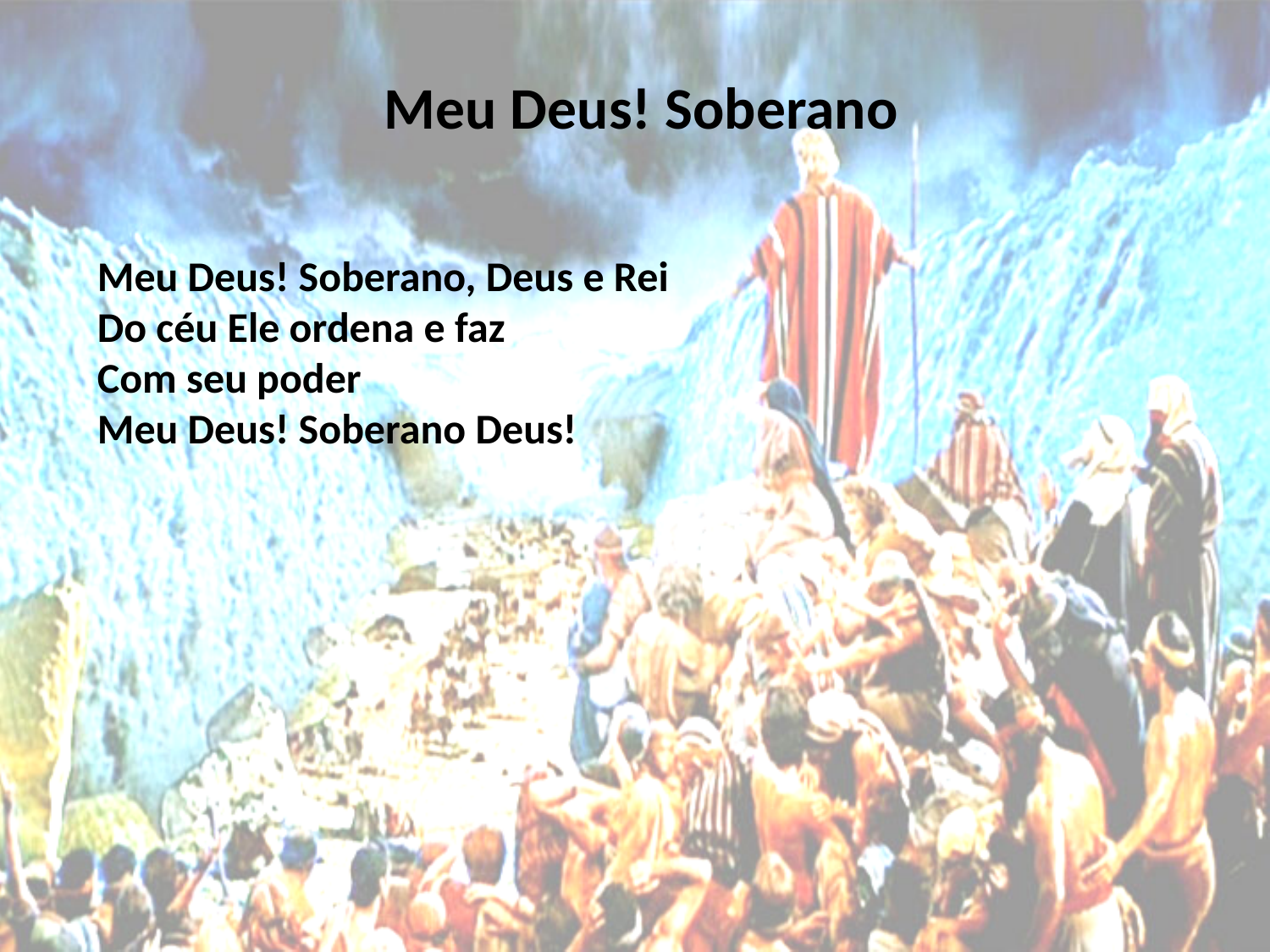

# Meu Deus! Soberano
Meu Deus! Soberano, Deus e Rei
Do céu Ele ordena e faz
Com seu poder
Meu Deus! Soberano Deus!